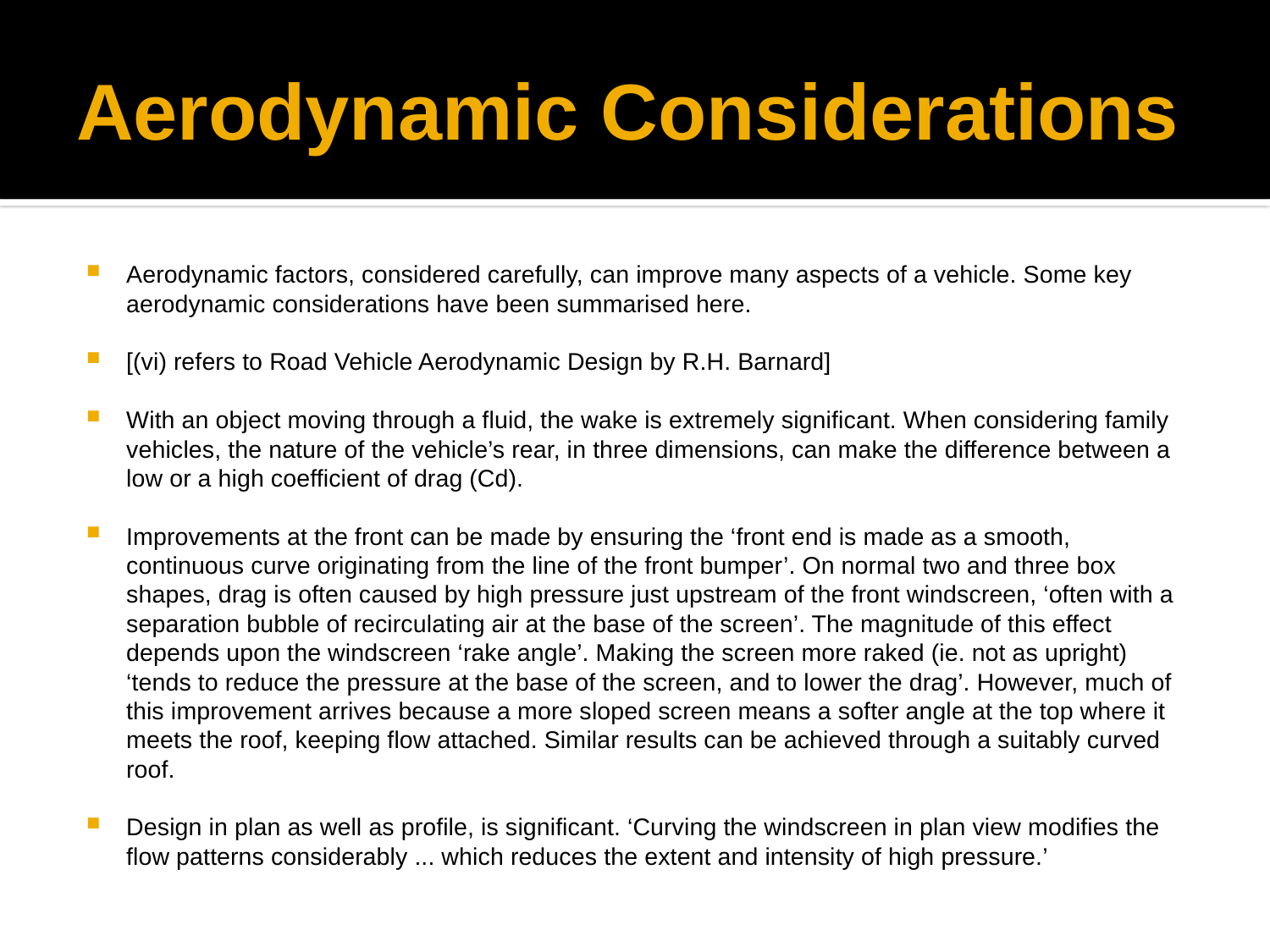

# Aerodynamic Considerations
Aerodynamic factors, considered carefully, can improve many aspects of a vehicle. Some key aerodynamic considerations have been summarised here.

[(vi) refers to Road Vehicle Aerodynamic Design by R.H. Barnard]

With an object moving through a fluid, the wake is extremely significant. When considering family vehicles, the nature of the vehicle’s rear, in three dimensions, can make the difference between a low or a high coefficient of drag (Cd).

Improvements at the front can be made by ensuring the ‘front end is made as a smooth, continuous curve originating from the line of the front bumper’. On normal two and three box shapes, drag is often caused by high pressure just upstream of the front windscreen, ‘often with a separation bubble of recirculating air at the base of the screen’. The magnitude of this effect depends upon the windscreen ‘rake angle’. Making the screen more raked (ie. not as upright) ‘tends to reduce the pressure at the base of the screen, and to lower the drag’. However, much of this improvement arrives because a more sloped screen means a softer angle at the top where it meets the roof, keeping flow attached. Similar results can be achieved through a suitably curved roof.

Design in plan as well as profile, is significant. ‘Curving the windscreen in plan view modifies the flow patterns considerably ... which reduces the extent and intensity of high pressure.’